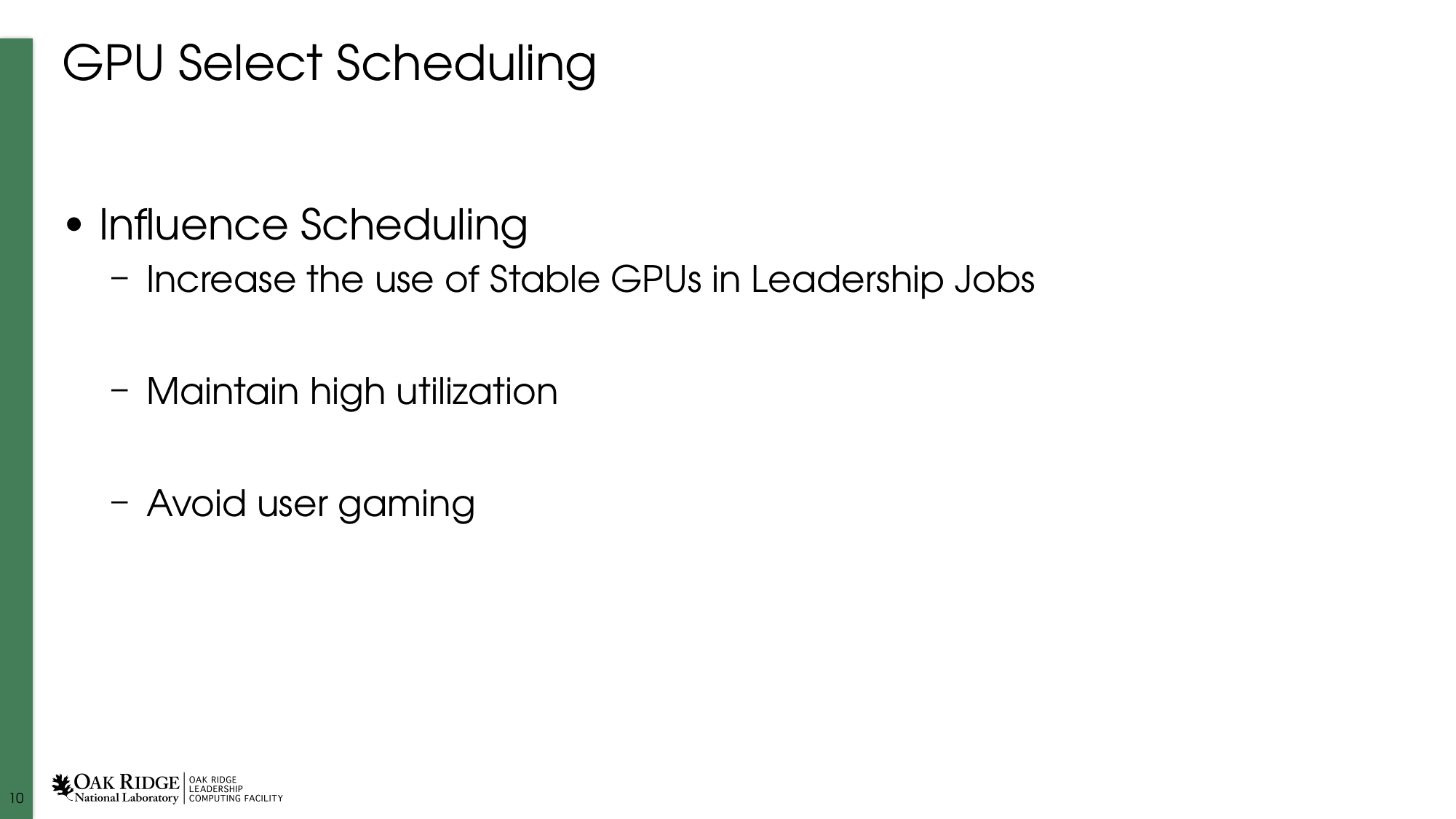

# GPU Select Scheduling
Influence Scheduling
Increase the use of Stable GPUs in Leadership Jobs

Maintain high utilization

Avoid user gaming